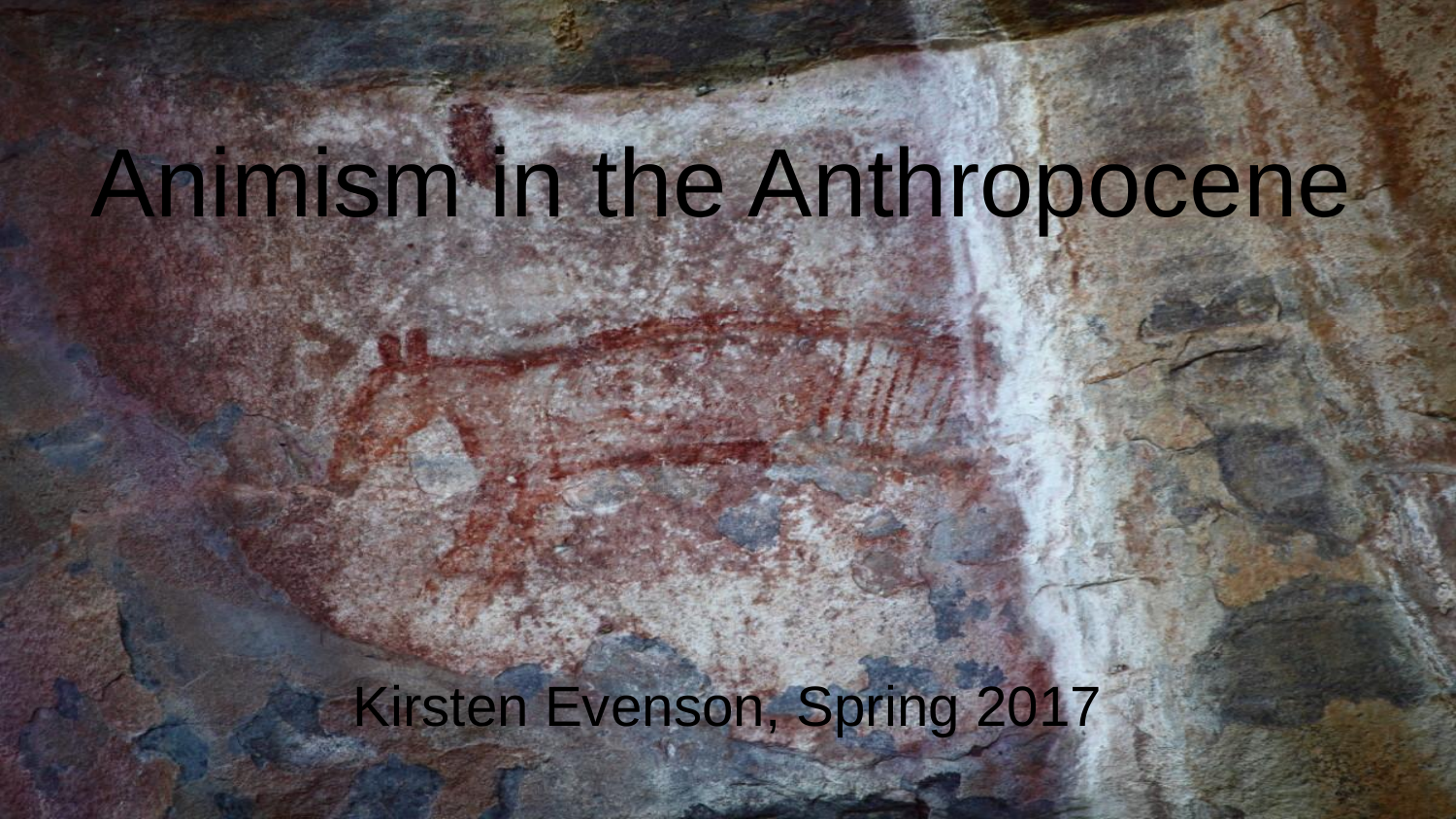

# Animism in the Anthropocene
Kirsten Evenson, Spring 2017